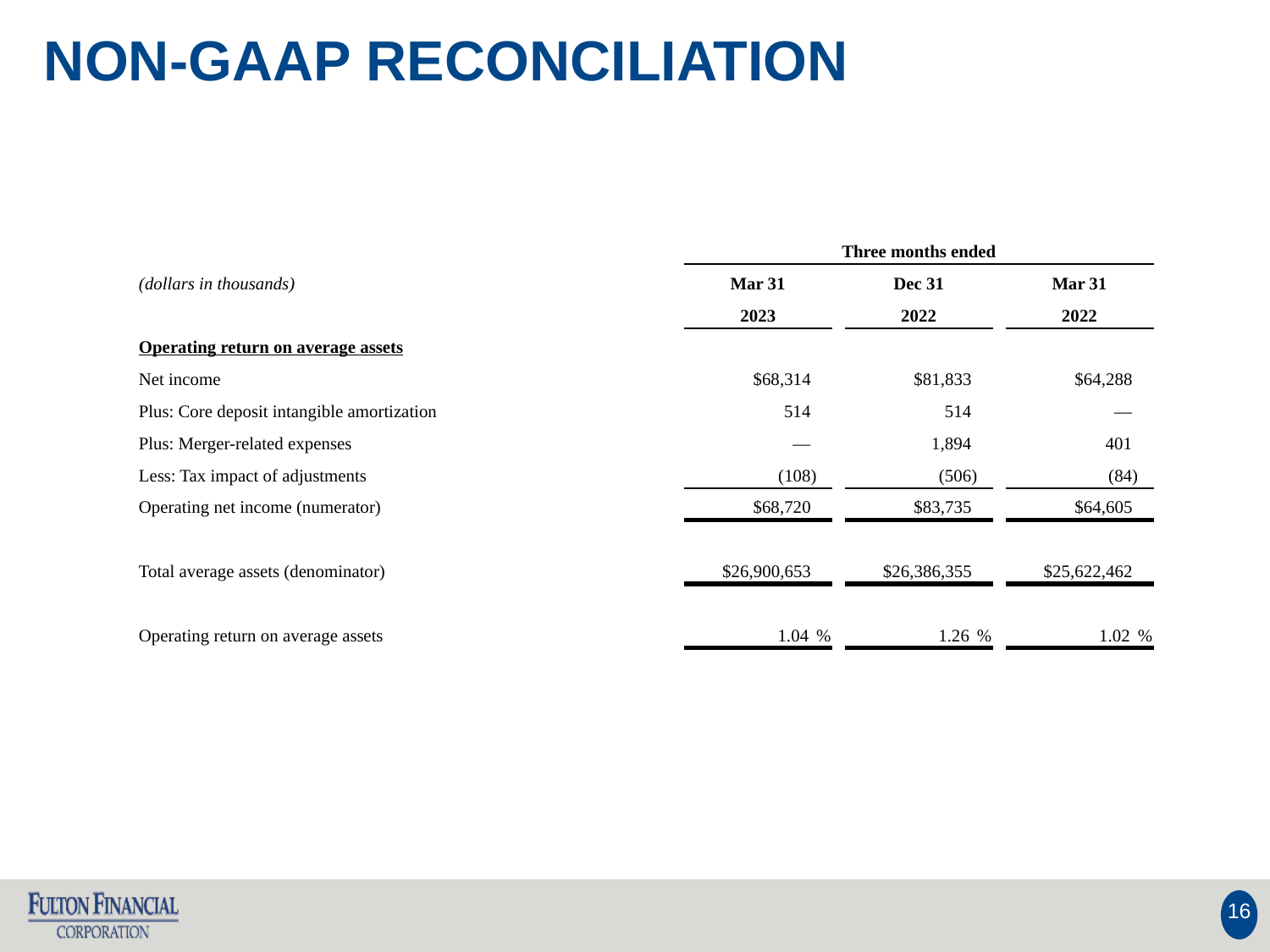

NON-GAAP RECONCILIATION
|  | Three months ended |  |  |  |  |
| --- | --- | --- | --- | --- | --- |
| (dollars in thousands) | Mar 31 |  | Dec 31 |  | Mar 31 |
|  | 2023 |  | 2022 |  | 2022 |
| Operating return on average assets |  |  |  |  |  |
| Net income | $68,314 |  | $81,833 |  | $64,288 |
| Plus: Core deposit intangible amortization | 514 |  | 514 |  | — |
| Plus: Merger-related expenses | — |  | 1,894 |  | 401 |
| Less: Tax impact of adjustments | (108) |  | (506) |  | (84) |
| Operating net income (numerator) | $68,720 |  | $83,735 |  | $64,605 |
|  |  |  |  |  |  |
| Total average assets (denominator) | $26,900,653 |  | $26,386,355 |  | $25,622,462 |
|  |  |  |  |  |  |
| Operating return on average assets | 1.04 % |  | 1.26 % |  | 1.02 % |
|  |  |  |  |  |  |
16